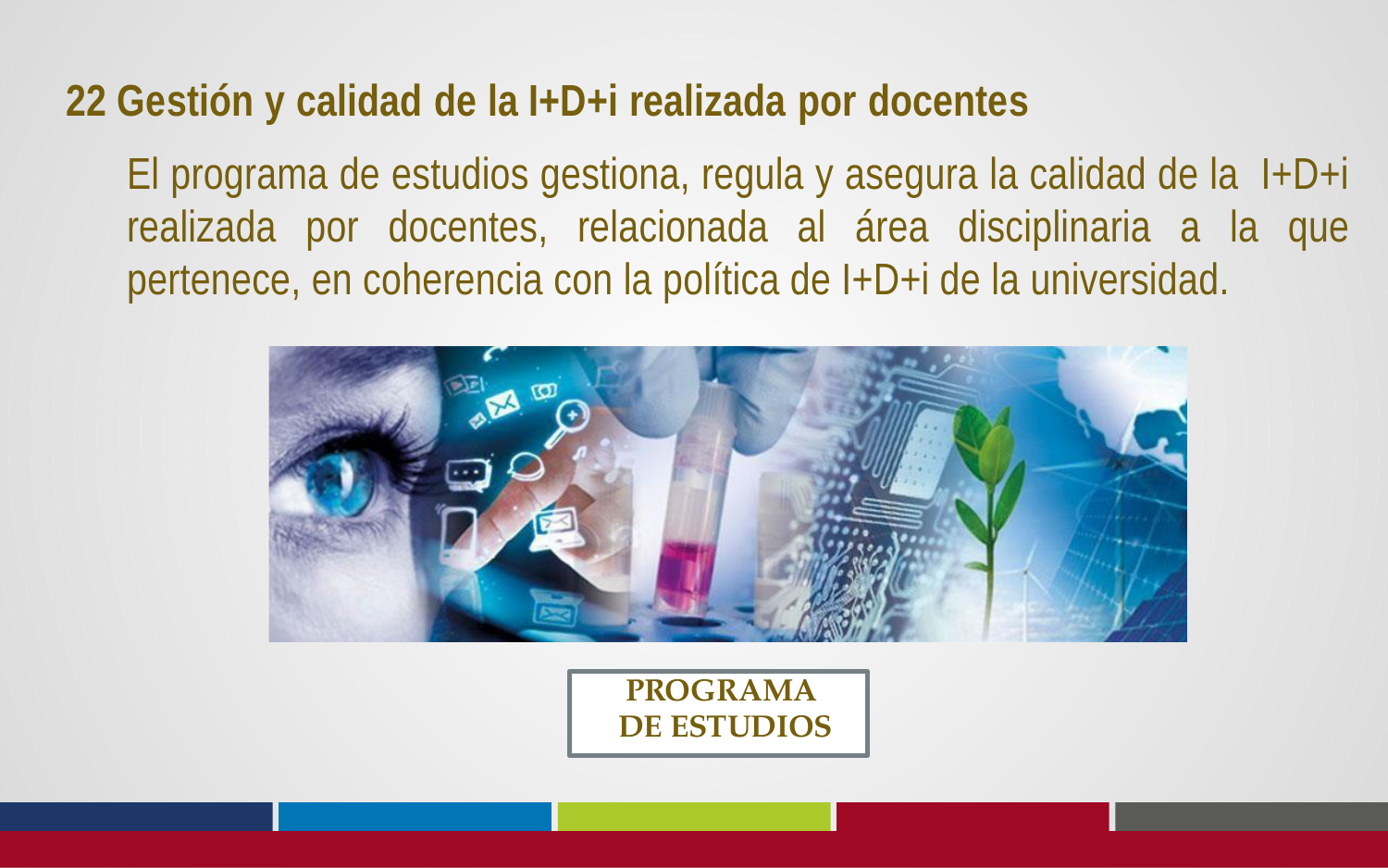

22 Gestión y calidad de la I+D+i realizada por docentes
El programa de estudios gestiona, regula y asegura la calidad de la  I+D+i realizada por docentes, relacionada al área disciplinaria a la que pertenece, en coherencia con la política de I+D+i de la universidad.

PROGRAMA DE ESTUDIOS